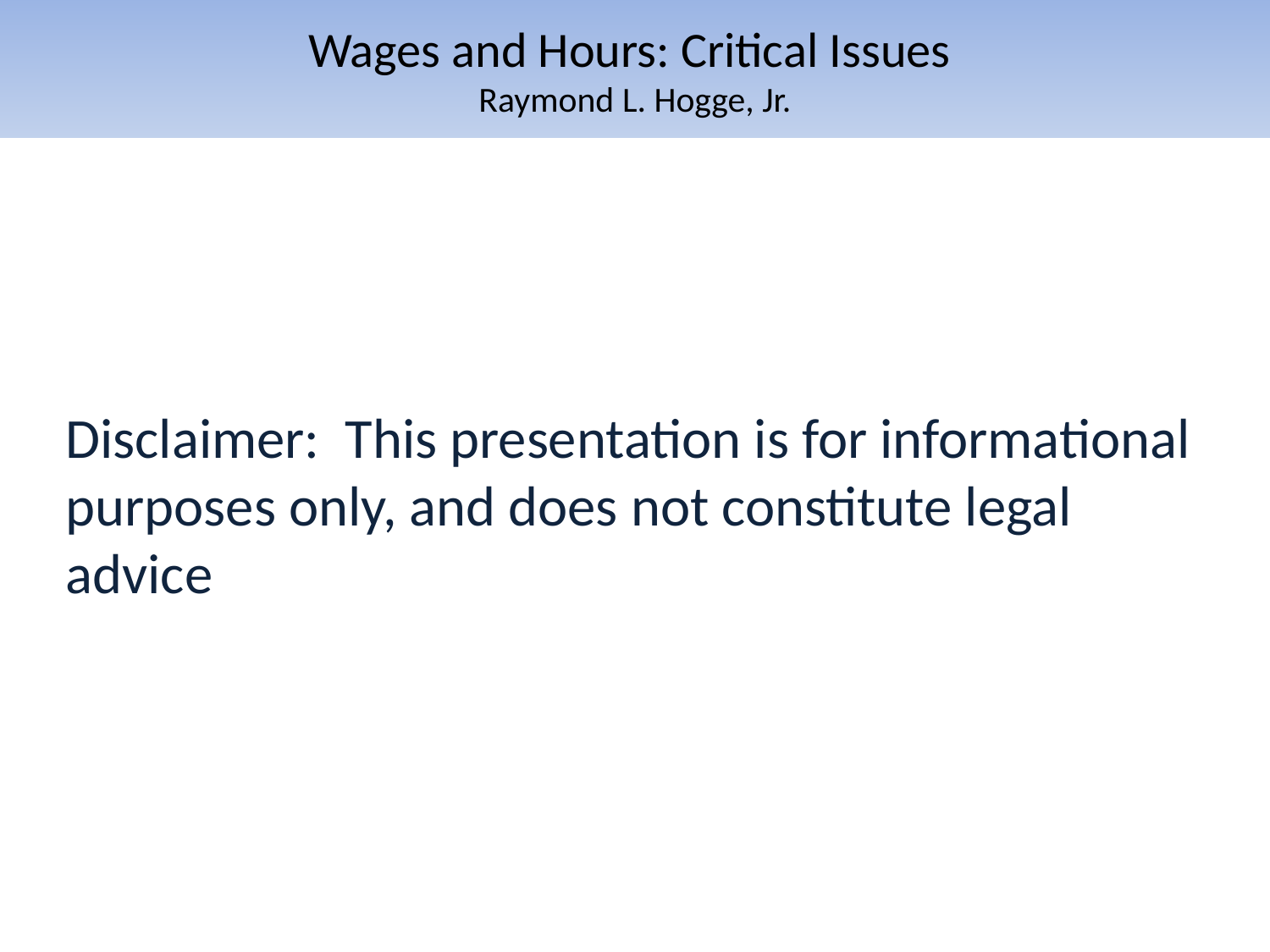

# Wages and Hours: Critical Issues Raymond L. Hogge, Jr.

Disclaimer:  This presentation is for informational purposes only, and does not constitute legal advice